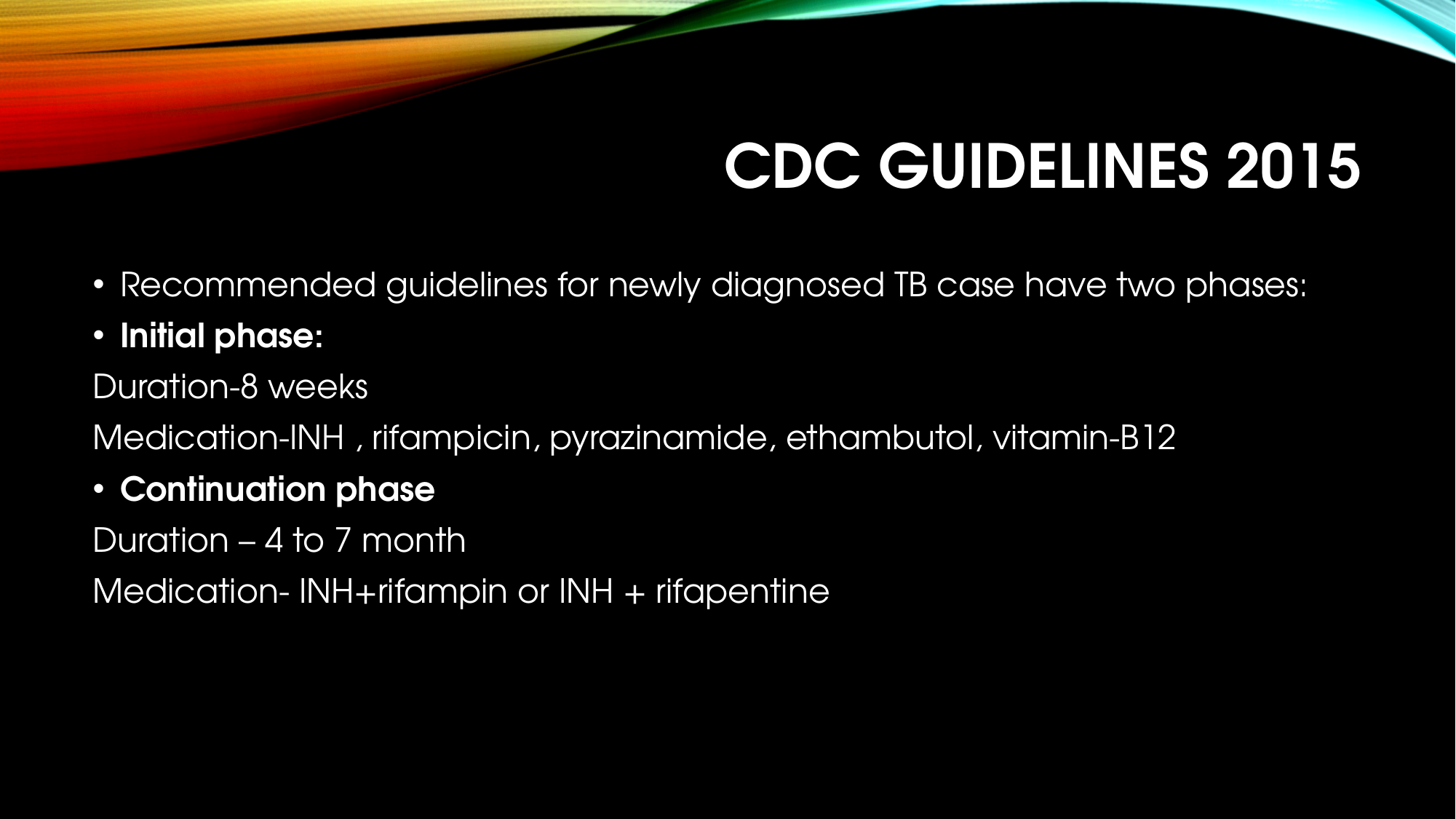

# CDC guidelines 2015
Recommended guidelines for newly diagnosed TB case have two phases:
Initial phase:
Duration-8 weeks
Medication-INH , rifampicin, pyrazinamide, ethambutol, vitamin-B12
Continuation phase
Duration – 4 to 7 month
Medication- INH+rifampin or INH + rifapentine